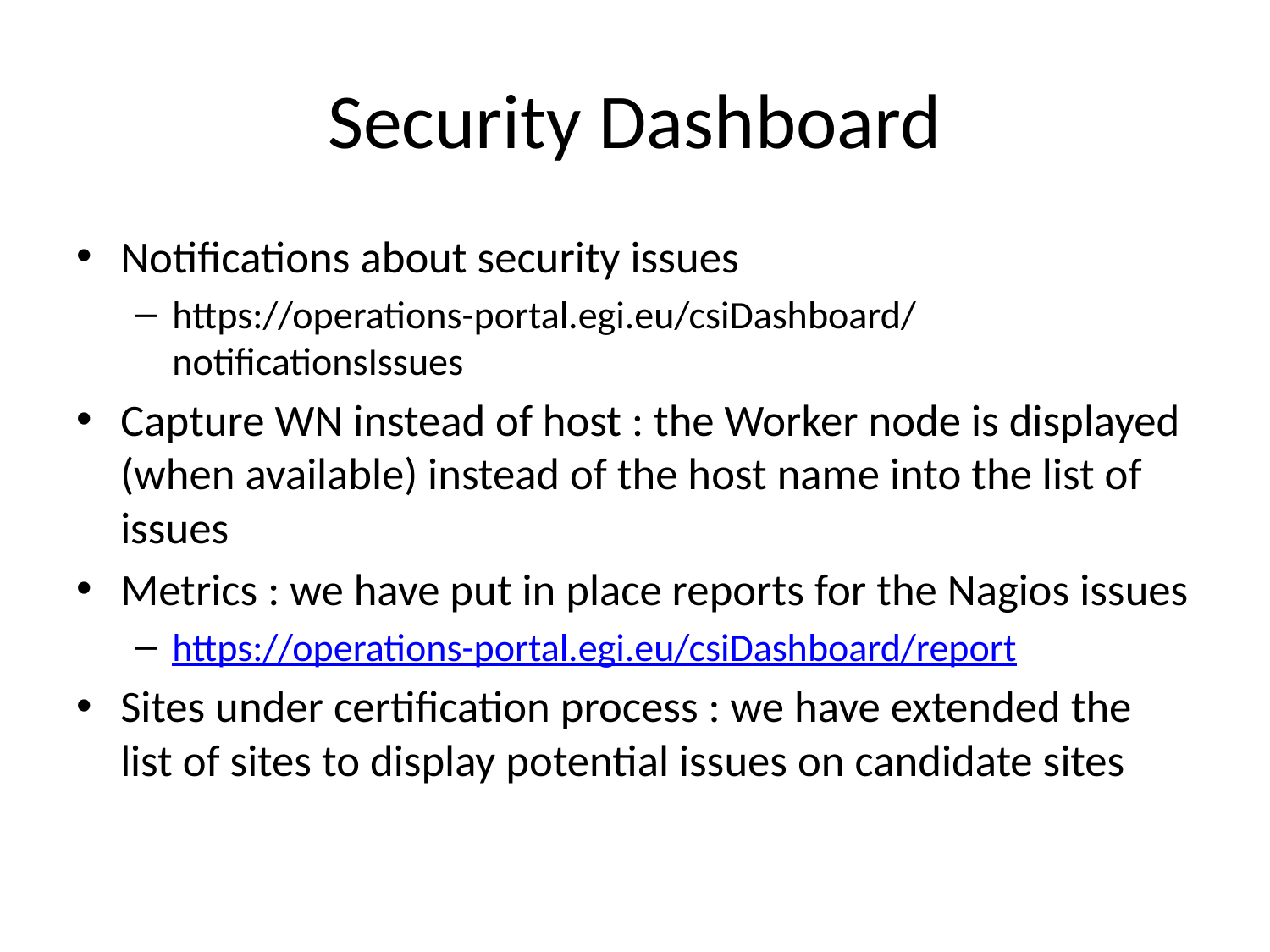

# Security Dashboard
Notifications about security issues
https://operations-portal.egi.eu/csiDashboard/notificationsIssues
Capture WN instead of host : the Worker node is displayed (when available) instead of the host name into the list of issues
Metrics : we have put in place reports for the Nagios issues
https://operations-portal.egi.eu/csiDashboard/report
Sites under certification process : we have extended the list of sites to display potential issues on candidate sites